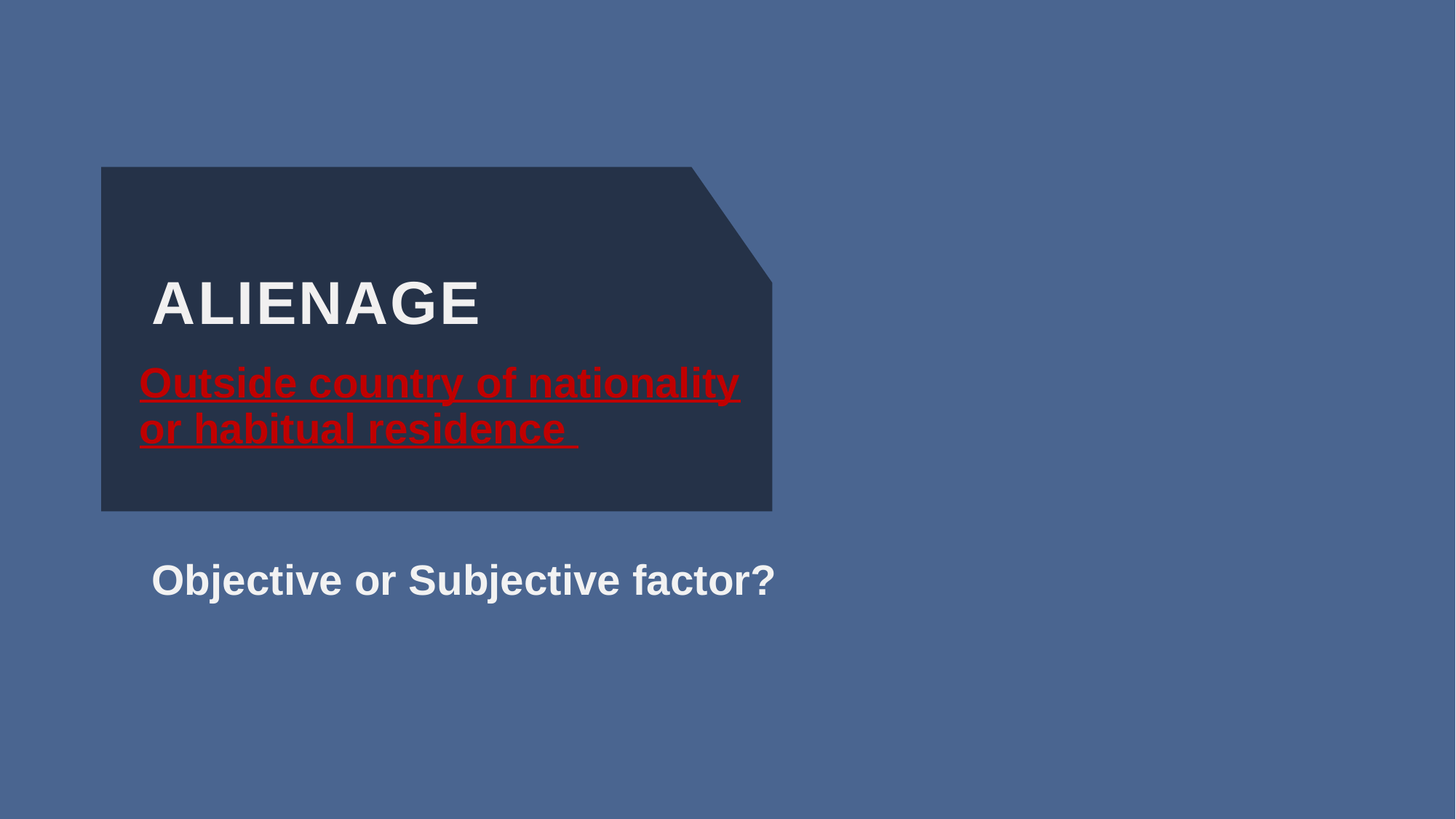

# ALIENAGE
Outside country of nationality or habitual residence
Objective or Subjective factor?